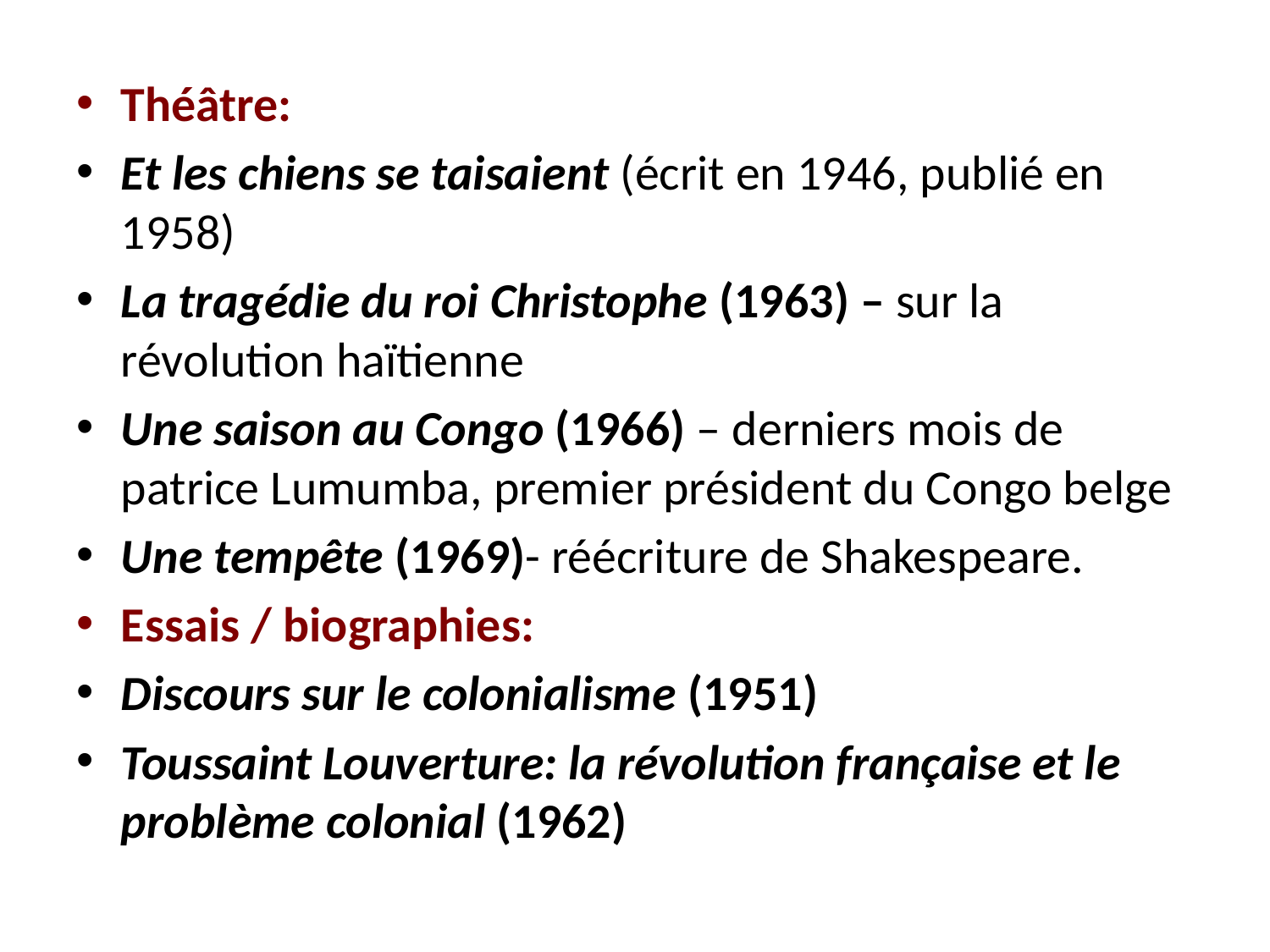

Théâtre:
Et les chiens se taisaient (écrit en 1946, publié en 1958)
La tragédie du roi Christophe (1963) – sur la révolution haïtienne
Une saison au Congo (1966) – derniers mois de patrice Lumumba, premier président du Congo belge
Une tempête (1969)- réécriture de Shakespeare.
Essais / biographies:
Discours sur le colonialisme (1951)
Toussaint Louverture: la révolution française et le problème colonial (1962)